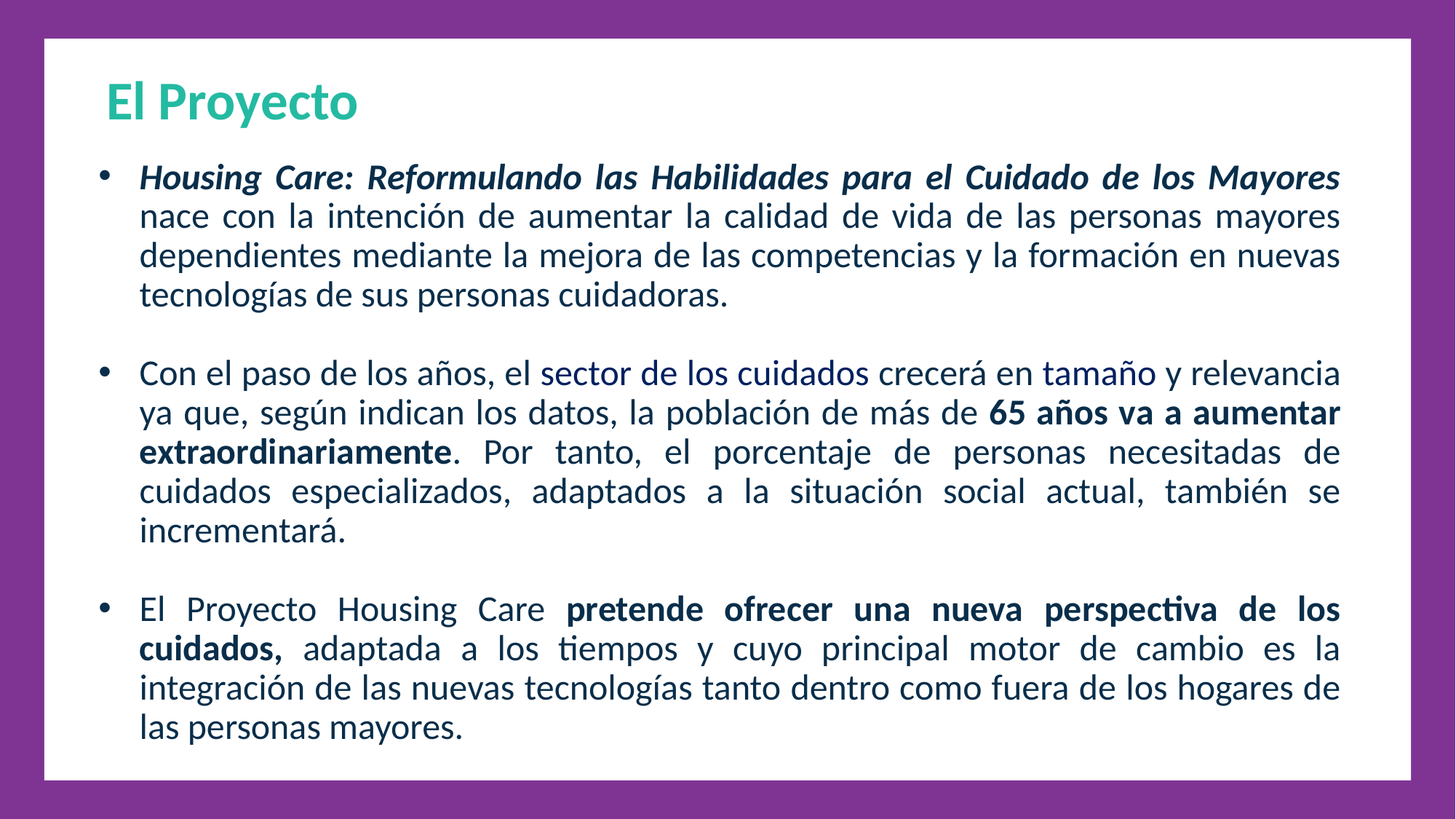

El Proyecto

Housing Care: Reformulando las Habilidades para el Cuidado de los Mayores nace con la intención de aumentar la calidad de vida de las personas mayores dependientes mediante la mejora de las competencias y la formación en nuevas tecnologías de sus personas cuidadoras.

Con el paso de los años, el sector de los cuidados crecerá en tamaño y relevancia ya que, según indican los datos, la población de más de 65 años va a aumentar extraordinariamente. Por tanto, el porcentaje de personas necesitadas de cuidados especializados, adaptados a la situación social actual, también se incrementará.

El Proyecto Housing Care pretende ofrecer una nueva perspectiva de los cuidados, adaptada a los tiempos y cuyo principal motor de cambio es la integración de las nuevas tecnologías tanto dentro como fuera de los hogares de las personas mayores.